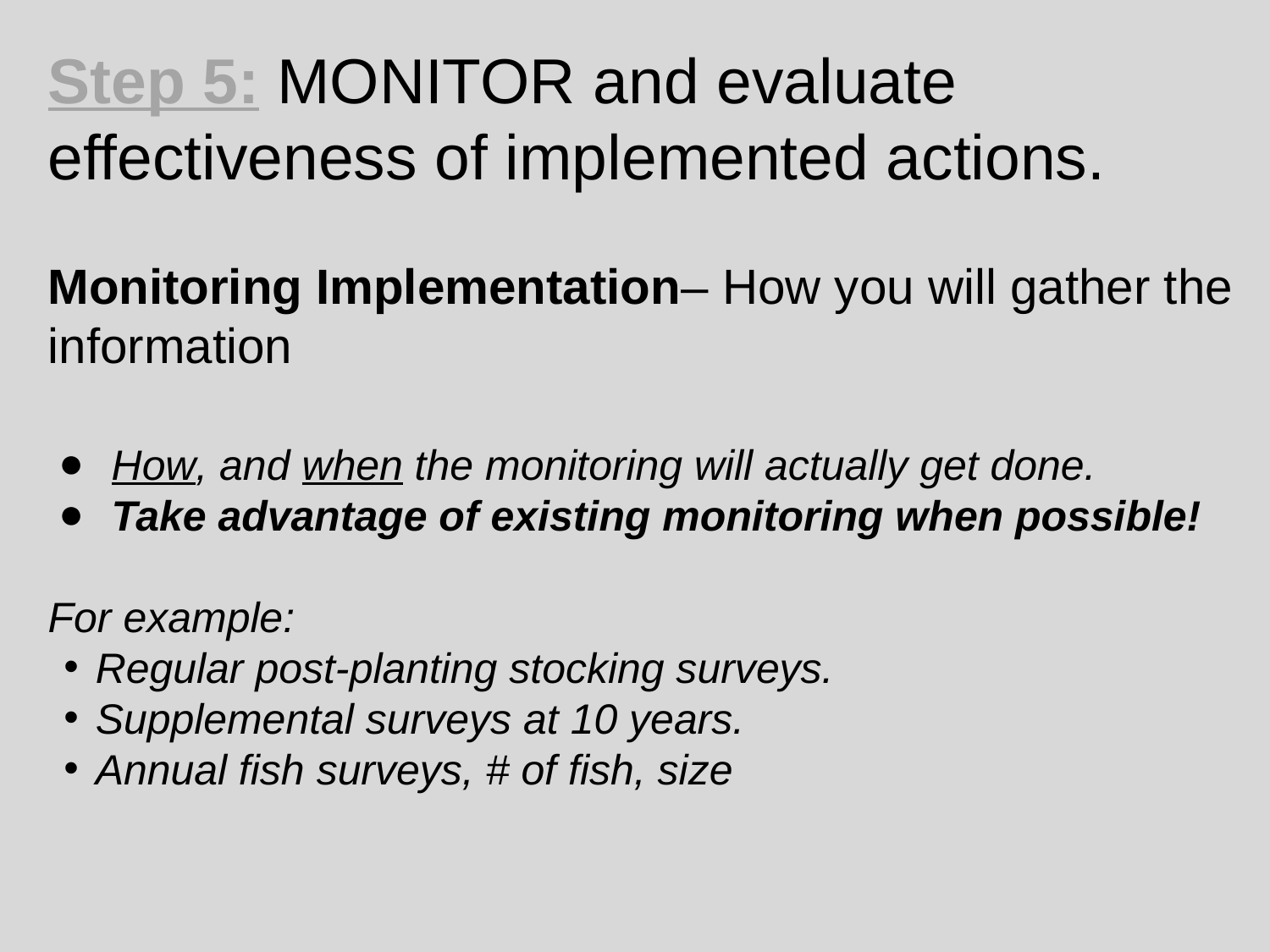

Step 5: MONITOR and evaluate effectiveness of implemented actions.
Monitoring Implementation– How you will gather the information

How, and when the monitoring will actually get done.
Take advantage of existing monitoring when possible!

For example:
Regular post-planting stocking surveys.
Supplemental surveys at 10 years.
Annual fish surveys, # of fish, size